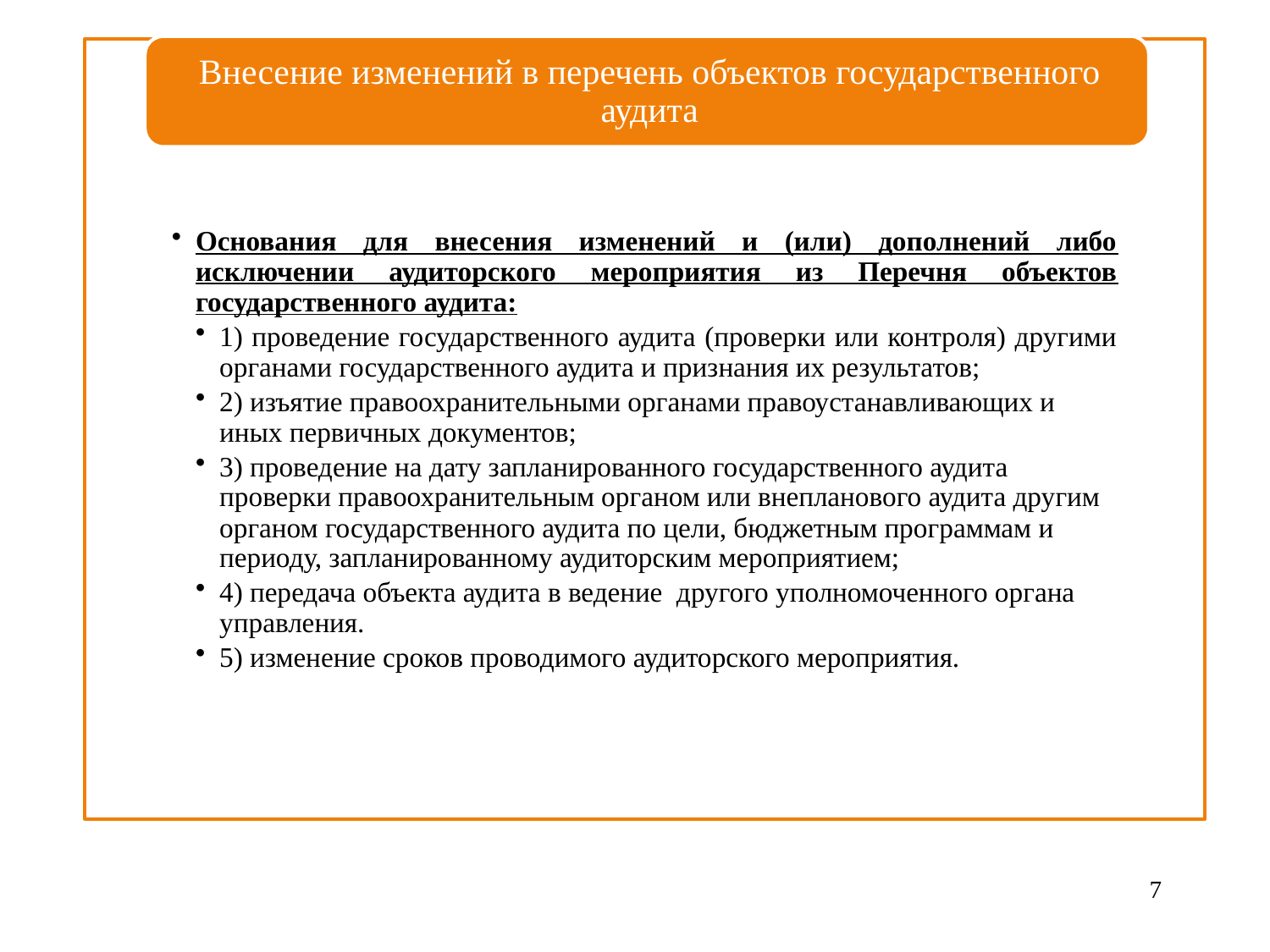

Основания для внесения изменений и (или) дополнений либо исключении аудиторского мероприятия из Перечня объектов государственного аудита:
1) проведение государственного аудита (проверки или контроля) другими органами государственного аудита и признания их результатов;
2) изъятие правоохранительными органами правоустанавливающих и иных первичных документов;
3) проведение на дату запланированного государственного аудита проверки правоохранительным органом или внепланового аудита другим органом государственного аудита по цели, бюджетным программам и периоду, запланированному аудиторским мероприятием;
4) передача объекта аудита в ведение  другого уполномоченного органа управления.
5) изменение сроков проводимого аудиторского мероприятия.
Внесение изменений в перечень объектов государственного аудита
7